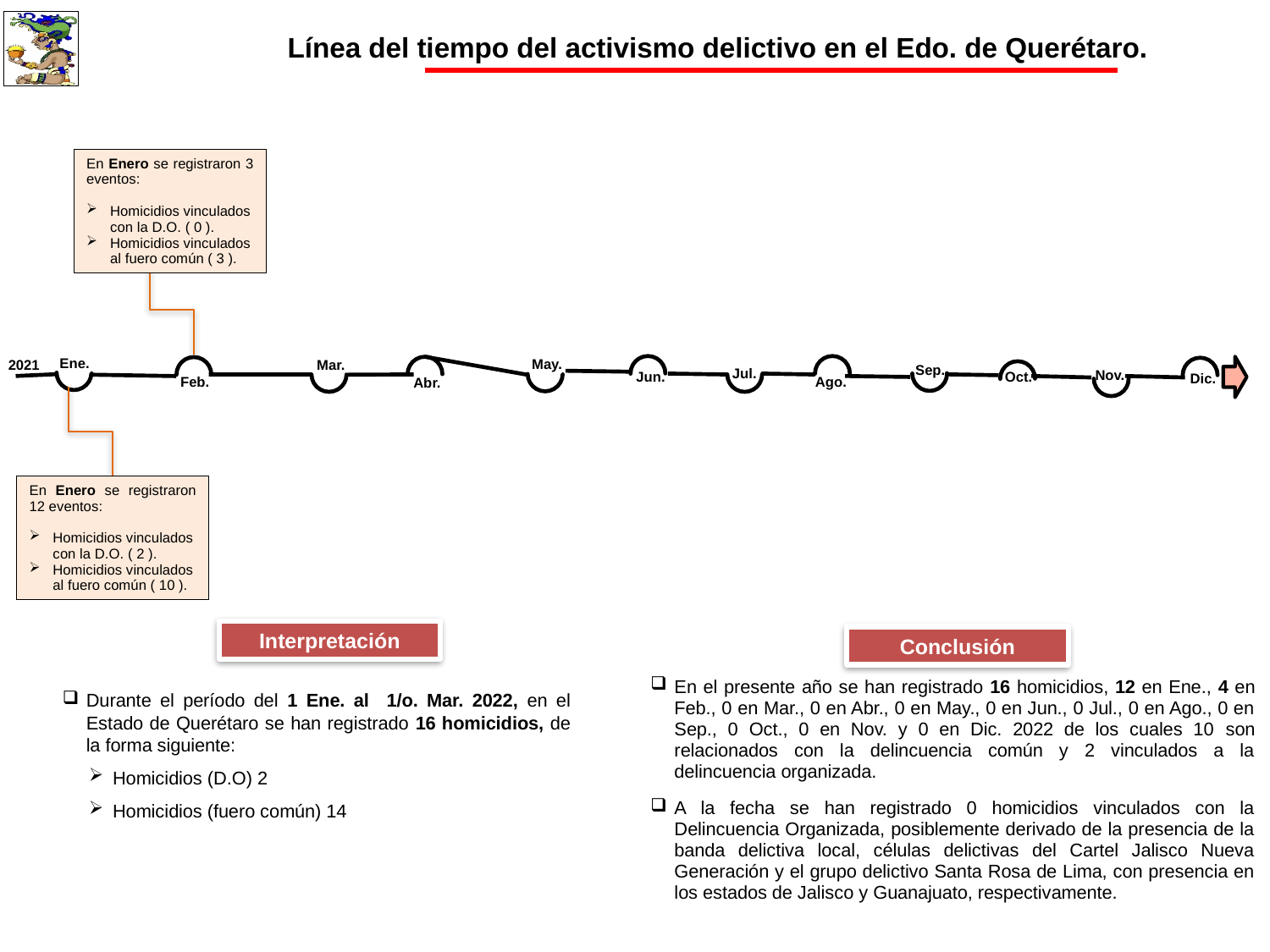

Línea del tiempo del activismo delictivo en el Edo. de Querétaro.
En Enero se registraron 3 eventos:

Homicidios vinculados con la D.O. ( 0 ).
Homicidios vinculados al fuero común ( 3 ).
Ene.

May.

Mar.

2021

Sep.

Feb.

Jul.

Nov.
Oct.
Jun.
Dic.
Ago.
Abr.

En Enero se registraron 12 eventos:

Homicidios vinculados con la D.O. ( 2 ).
Homicidios vinculados al fuero común ( 10 ).
Interpretación
Conclusión
En el presente año se han registrado 16 homicidios, 12 en Ene., 4 en Feb., 0 en Mar., 0 en Abr., 0 en May., 0 en Jun., 0 Jul., 0 en Ago., 0 en Sep., 0 Oct., 0 en Nov. y 0 en Dic. 2022 de los cuales 10 son relacionados con la delincuencia común y 2 vinculados a la delincuencia organizada.
A la fecha se han registrado 0 homicidios vinculados con la Delincuencia Organizada, posiblemente derivado de la presencia de la banda delictiva local, células delictivas del Cartel Jalisco Nueva Generación y el grupo delictivo Santa Rosa de Lima, con presencia en los estados de Jalisco y Guanajuato, respectivamente.
Durante el período del 1 Ene. al  1/o. Mar. 2022, en el Estado de Querétaro se han registrado 16 homicidios, de la forma siguiente:
Homicidios (D.O) 2
Homicidios (fuero común) 14